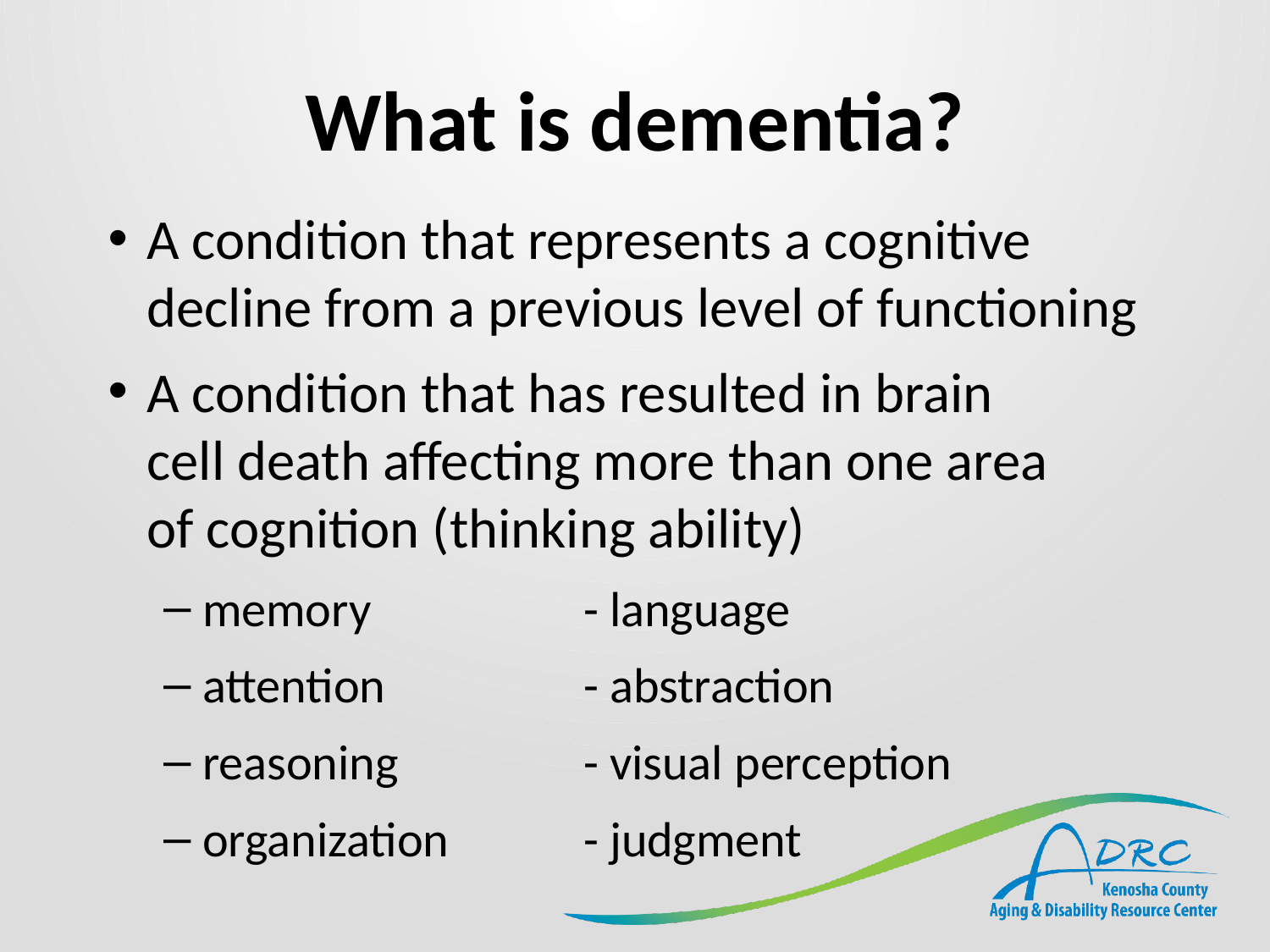

# What is dementia?
A condition that represents a cognitive decline from a previous level of functioning
A condition that has resulted in brain
cell death affecting more than one area
of cognition (thinking ability)
memory		- language
attention		- abstraction
reasoning		- visual perception
organization		- judgment